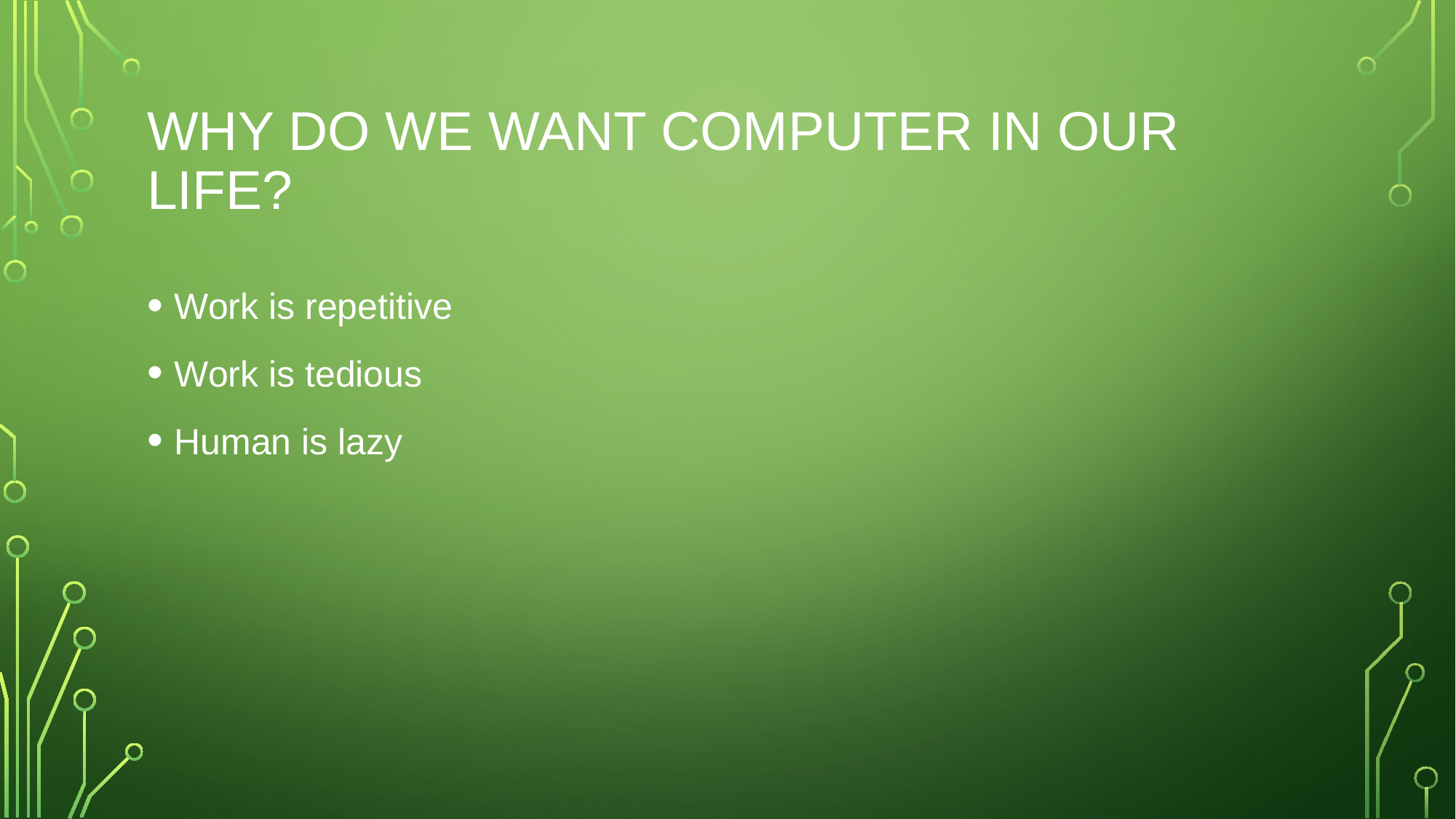

# Why do we want Computer in our life?
Work is repetitive
Work is tedious
Human is lazy